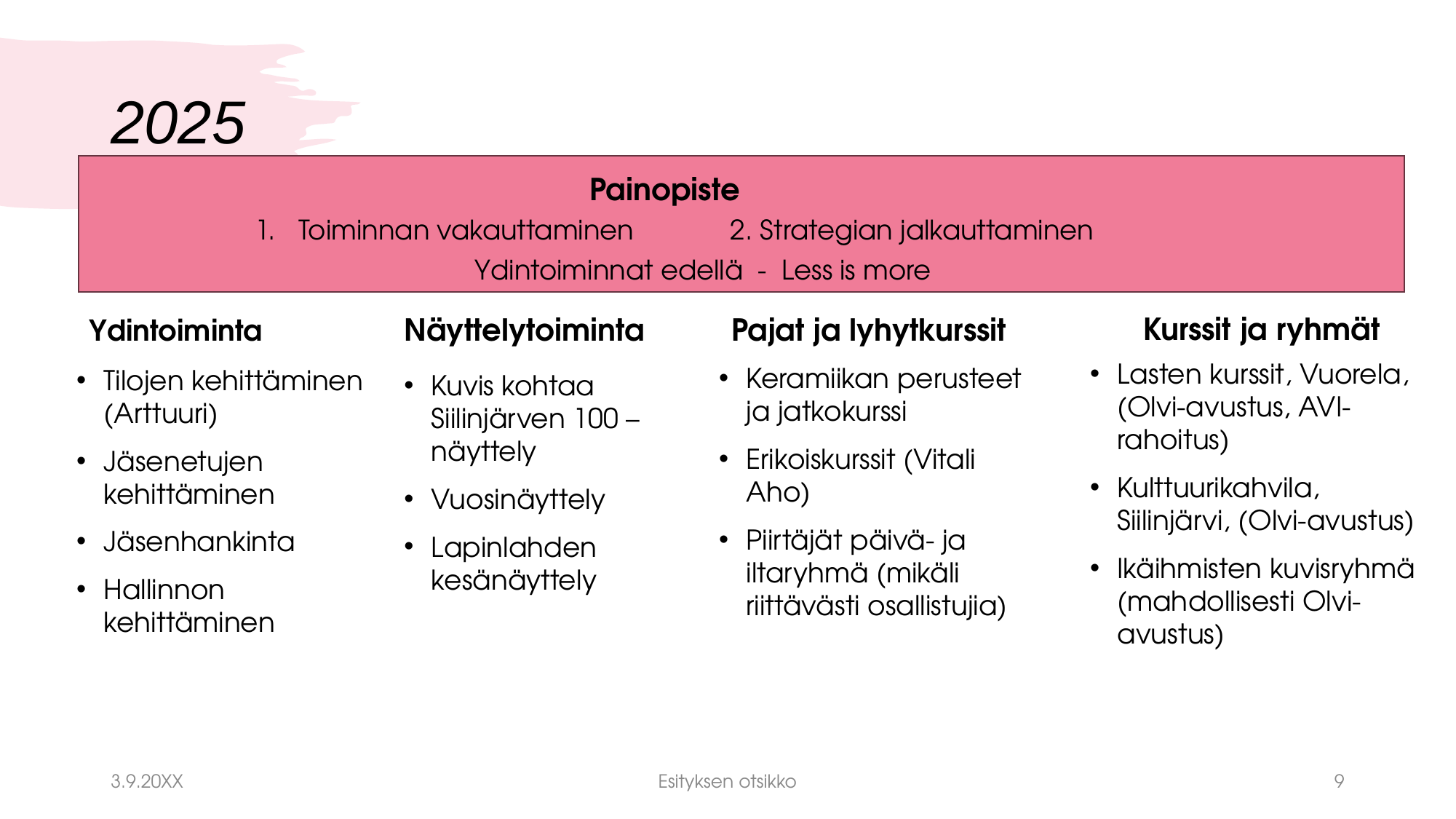

# 2025

Painopiste
Toiminnan vakauttaminen 				2. Strategian jalkauttaminen
Ydintoiminnat edellä  -  Less is more
Kurssit ja ryhmät
Pajat ja lyhytkurssit
Näyttelytoiminta
Ydintoiminta
Lasten kurssit, Vuorela, (Olvi-avustus, AVI-rahoitus)
Kulttuurikahvila, Siilinjärvi, (Olvi-avustus)
Ikäihmisten kuvisryhmä (mahdollisesti Olvi-avustus)

Keramiikan perusteet ja jatkokurssi
Erikoiskurssit (Vitali Aho)
Piirtäjät päivä- ja iltaryhmä (mikäli riittävästi osallistujia)
Tilojen kehittäminen (Arttuuri)
Jäsenetujen kehittäminen
Jäsenhankinta
Hallinnon kehittäminen
Kuvis kohtaa Siilinjärven 100 –näyttely
Vuosinäyttely
Lapinlahden kesänäyttely

3.9.20XX
Esityksen otsikko
9